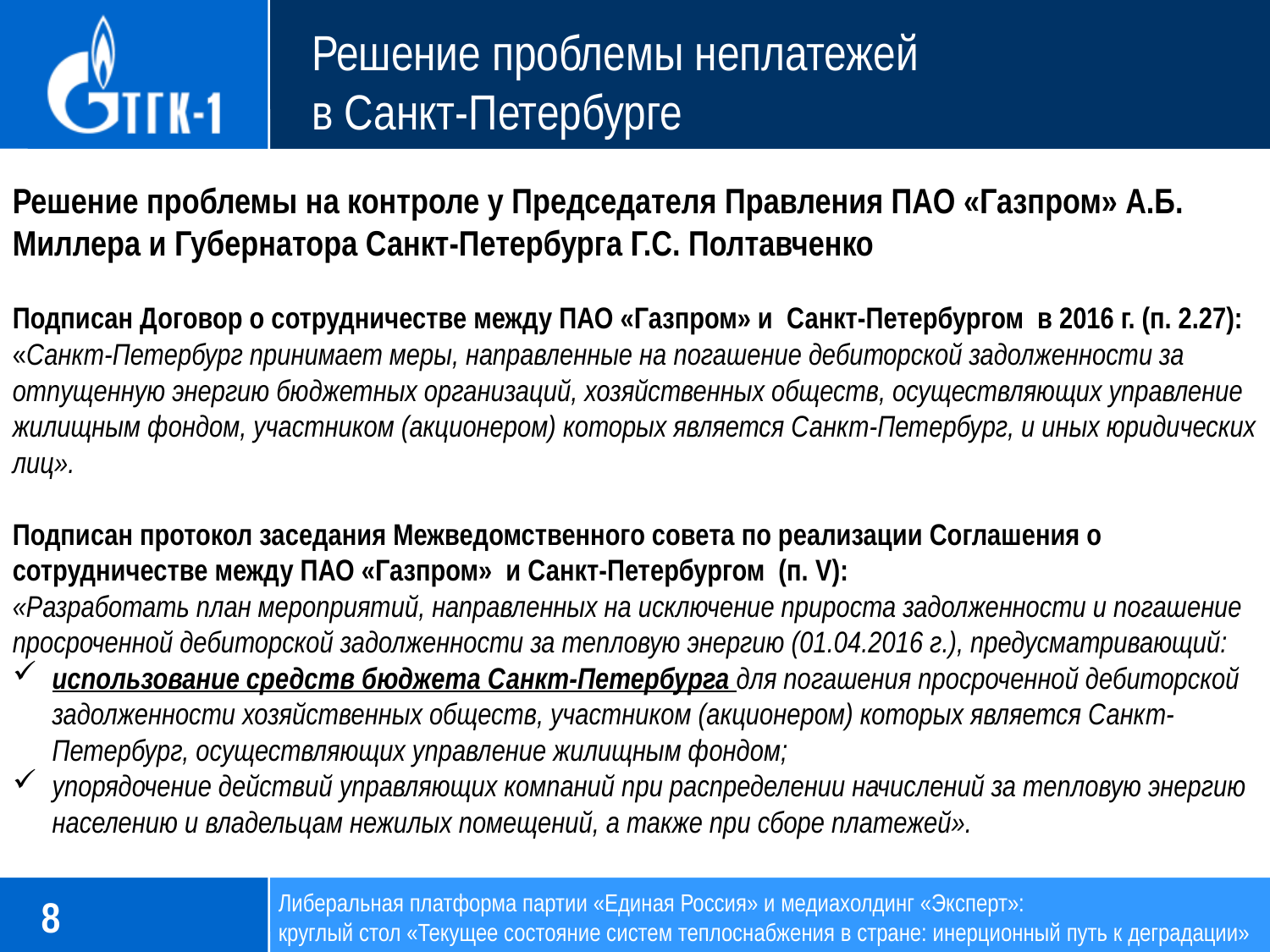

# Решение проблемы неплатежей в Санкт-Петербурге
Решение проблемы на контроле у Председателя Правления ПАО «Газпром» А.Б. Миллера и Губернатора Санкт-Петербурга Г.С. Полтавченко

Подписан Договор о сотрудничестве между ПАО «Газпром» и  Санкт-Петербургом  в 2016 г. (п. 2.27): «Санкт-Петербург принимает меры, направленные на погашение дебиторской задолженности за отпущенную энергию бюджетных организаций, хозяйственных обществ, осуществляющих управление жилищным фондом, участником (акционером) которых является Санкт-Петербург, и иных юридических лиц».

Подписан протокол заседания Межведомственного совета по реализации Соглашения о сотрудничестве между ПАО «Газпром»  и Санкт-Петербургом  (п. V):
«Разработать план мероприятий, направленных на исключение прироста задолженности и погашение просроченной дебиторской задолженности за тепловую энергию (01.04.2016 г.), предусматривающий:
использование средств бюджета Санкт-Петербурга для погашения просроченной дебиторской задолженности хозяйственных обществ, участником (акционером) которых является Санкт-Петербург, осуществляющих управление жилищным фондом;
упорядочение действий управляющих компаний при распределении начислений за тепловую энергию населению и владельцам нежилых помещений, а также при сборе платежей».

8
Либеральная платформа партии «Единая Россия» и медиахолдинг «Эксперт»:
круглый стол «Текущее состояние систем теплоснабжения в стране: инерционный путь к деградации»